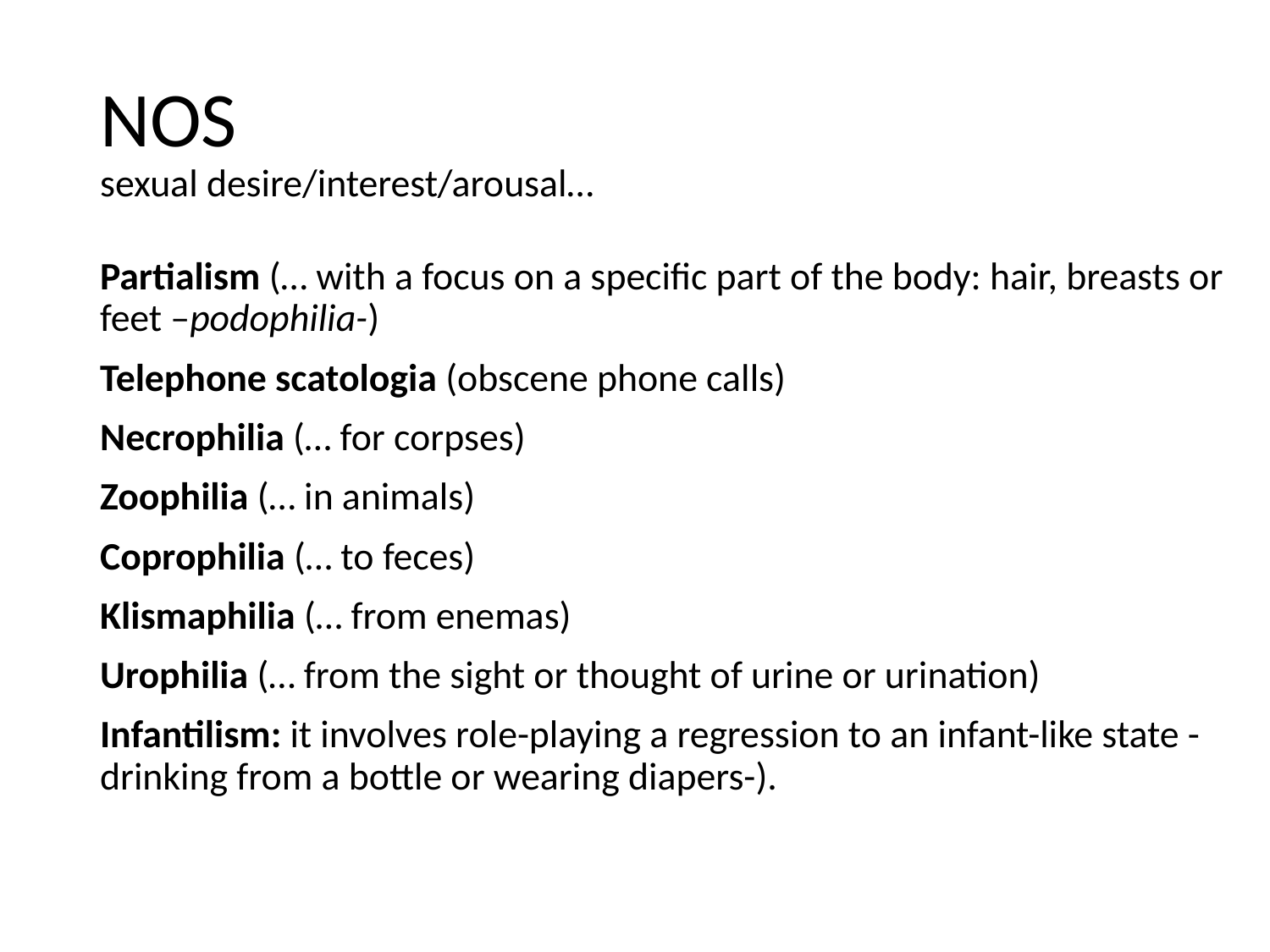

# NOS sexual desire/interest/arousal…
Partialism (… with a focus on a specific part of the body: hair, breasts or feet –podophilia-)
Telephone scatologia (obscene phone calls)
Necrophilia (… for corpses)
Zoophilia (… in animals)
Coprophilia (… to feces)
Klismaphilia (… from enemas)
Urophilia (… from the sight or thought of urine or urination)
Infantilism: it involves role-playing a regression to an infant-like state -drinking from a bottle or wearing diapers-).